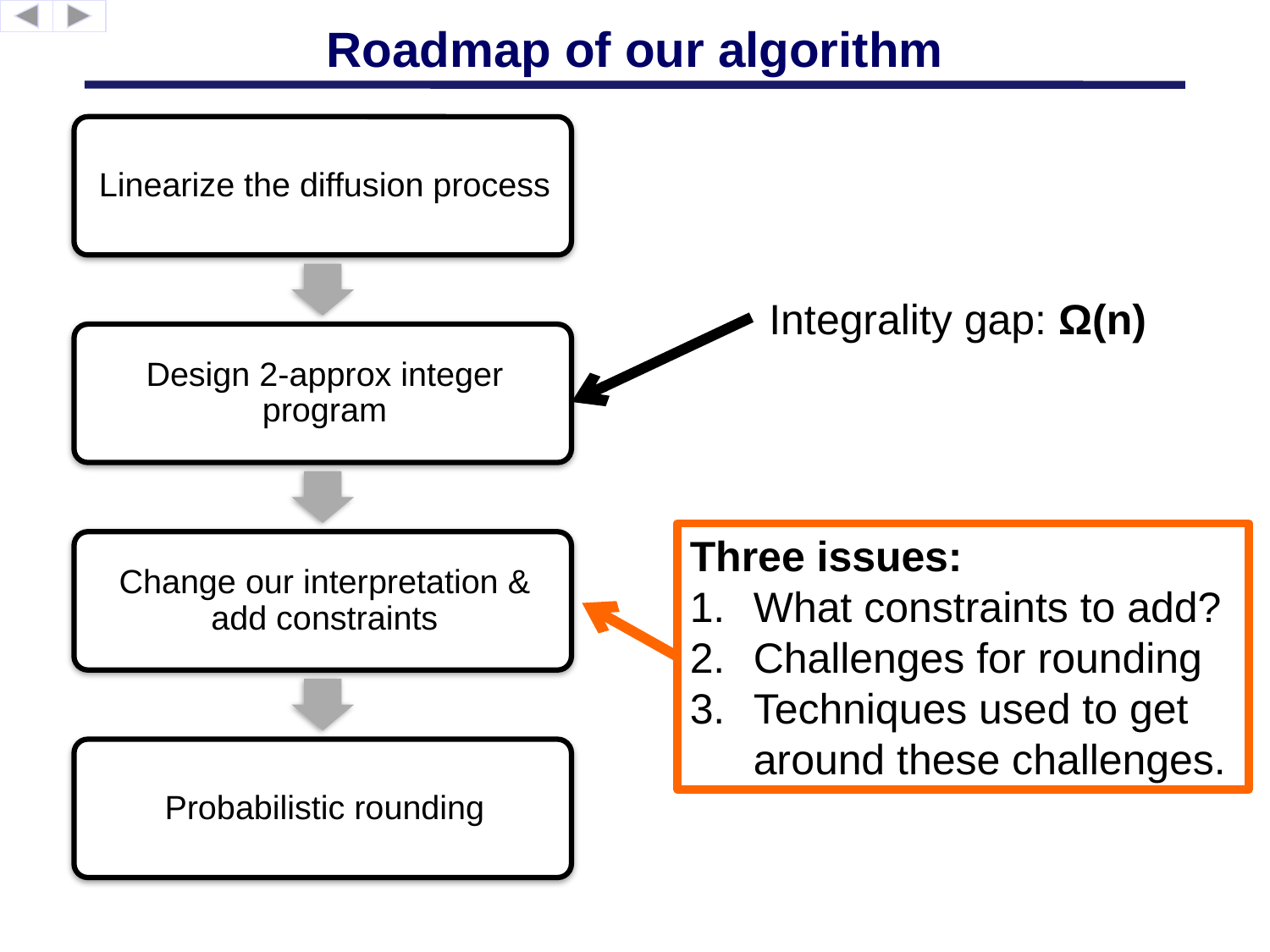

# Roadmap of our algorithm
Linearize the diffusion process

Design 2-approx integer program

Change our interpretation & add constraints

Probabilistic rounding
Integrality gap: Ω(n)
Three issues:
What constraints to add?
Challenges for rounding
Techniques used to get around these challenges.